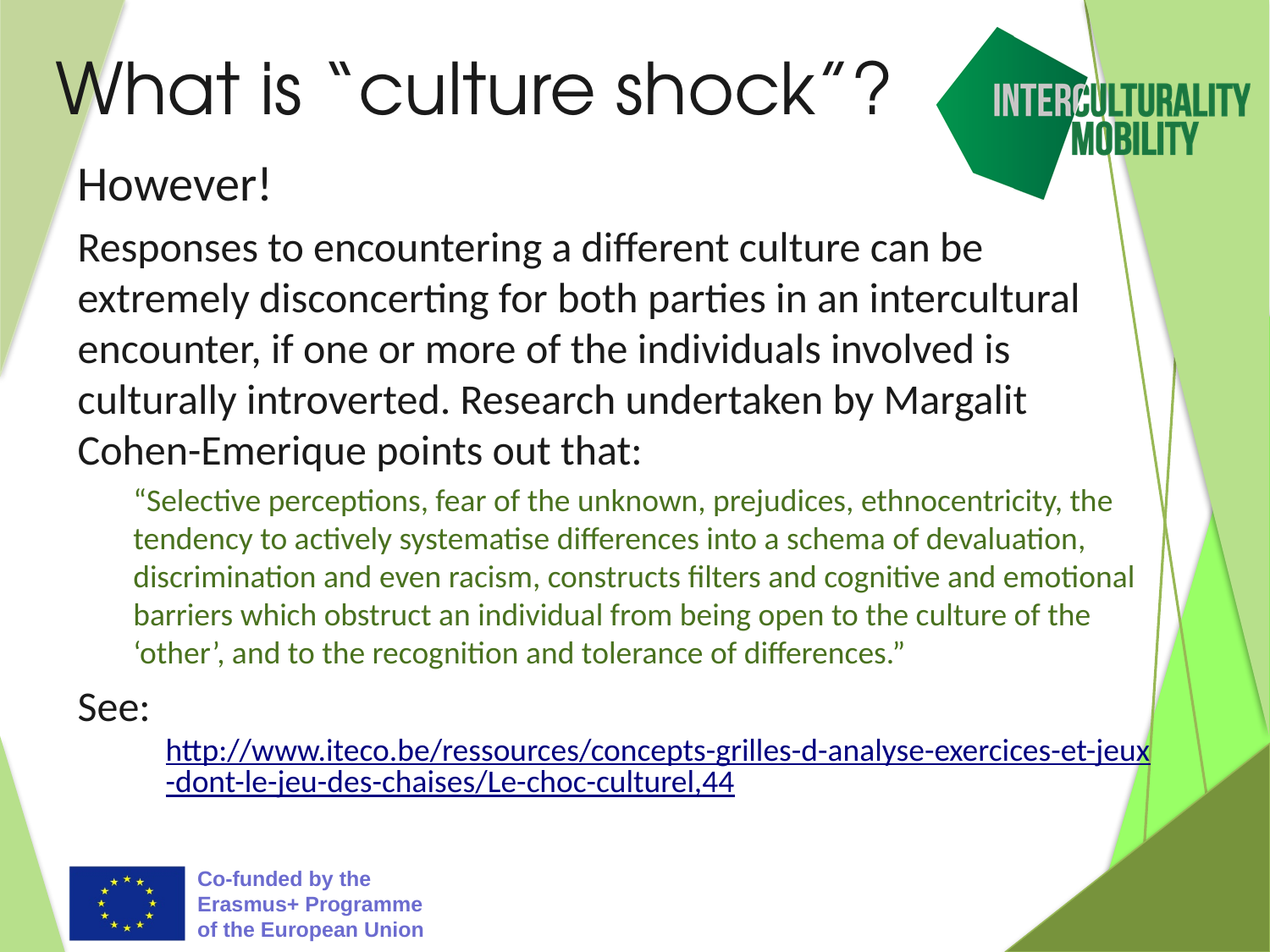

# What is “culture shock”?
However!
Responses to encountering a different culture can be extremely disconcerting for both parties in an intercultural encounter, if one or more of the individuals involved is culturally introverted. Research undertaken by Margalit Cohen-Emerique points out that:
“Selective perceptions, fear of the unknown, prejudices, ethnocentricity, the tendency to actively systematise differences into a schema of devaluation, discrimination and even racism, constructs filters and cognitive and emotional barriers which obstruct an individual from being open to the culture of the ‘other’, and to the recognition and tolerance of differences.”
See: 	http://www.iteco.be/ressources/concepts-grilles-d-analyse-exercices-et-jeux-dont-le-jeu-des-chaises/Le-choc-culturel,44